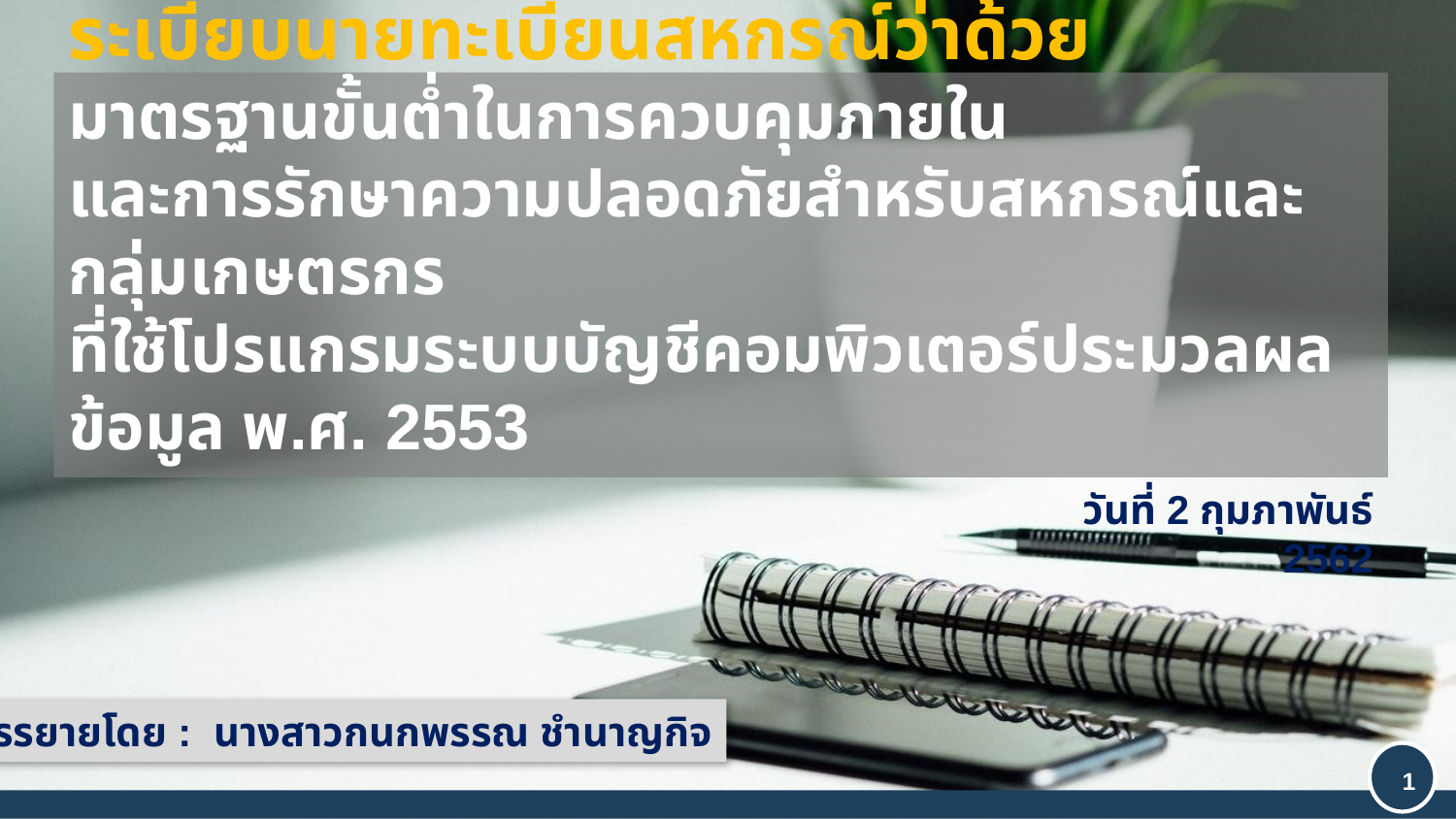

ระเบียบนายทะเบียนสหกรณ์ว่าด้วย
มาตรฐานขั้นต่ำในการควบคุมภายใน
และการรักษาความปลอดภัยสำหรับสหกรณ์และกลุ่มเกษตรกร
ที่ใช้โปรแกรมระบบบัญชีคอมพิวเตอร์ประมวลผลข้อมูล พ.ศ. 2553
วันที่ 2 กุมภาพันธ์ 2562
บรรยายโดย :  นางสาวกนกพรรณ ชำนาญกิจ